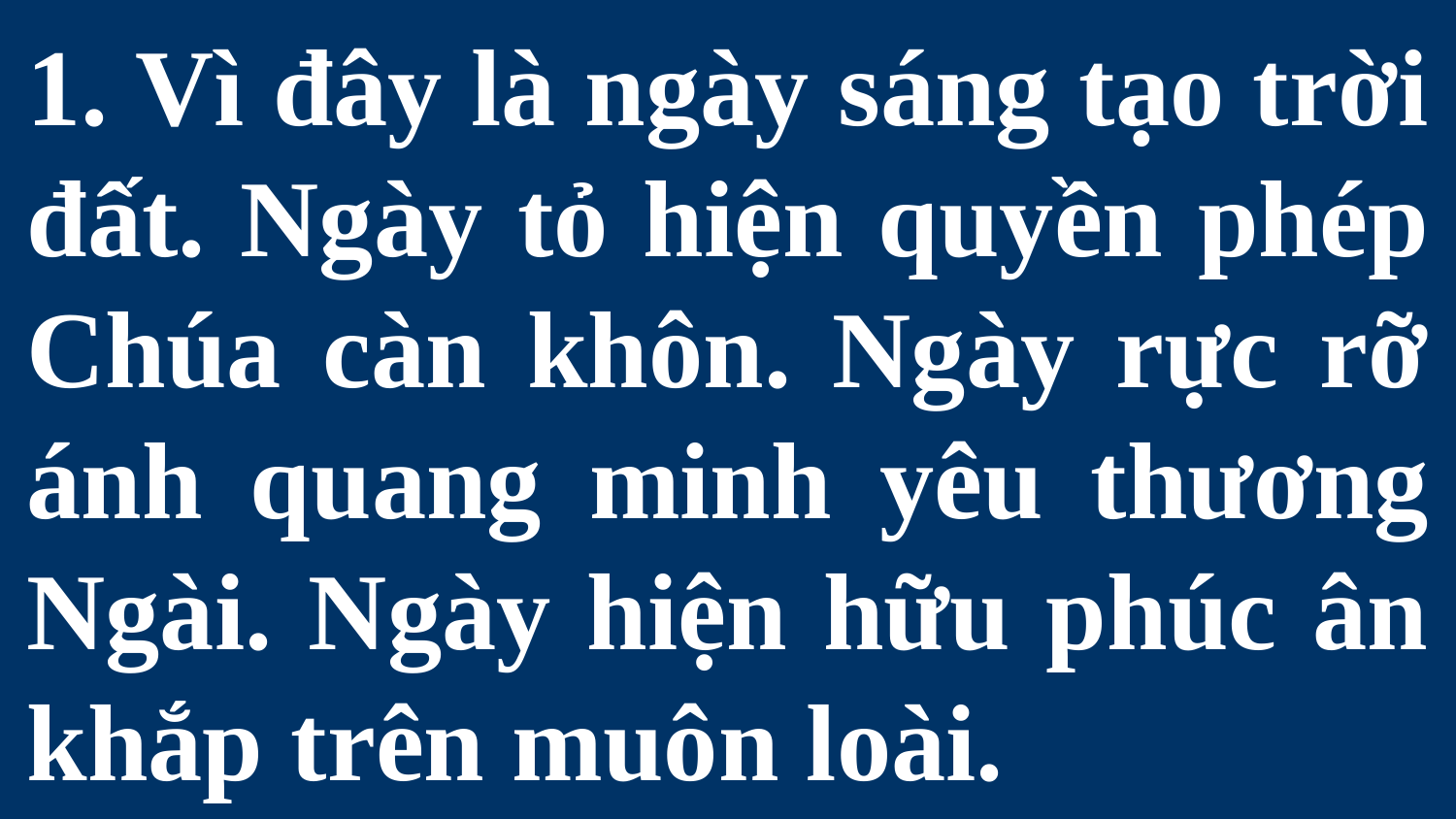

# 1. Vì đây là ngày sáng tạo trời đất. Ngày tỏ hiện quyền phép Chúa càn khôn. Ngày rực rỡ ánh quang minh yêu thương Ngài. Ngày hiện hữu phúc ân khắp trên muôn loài.